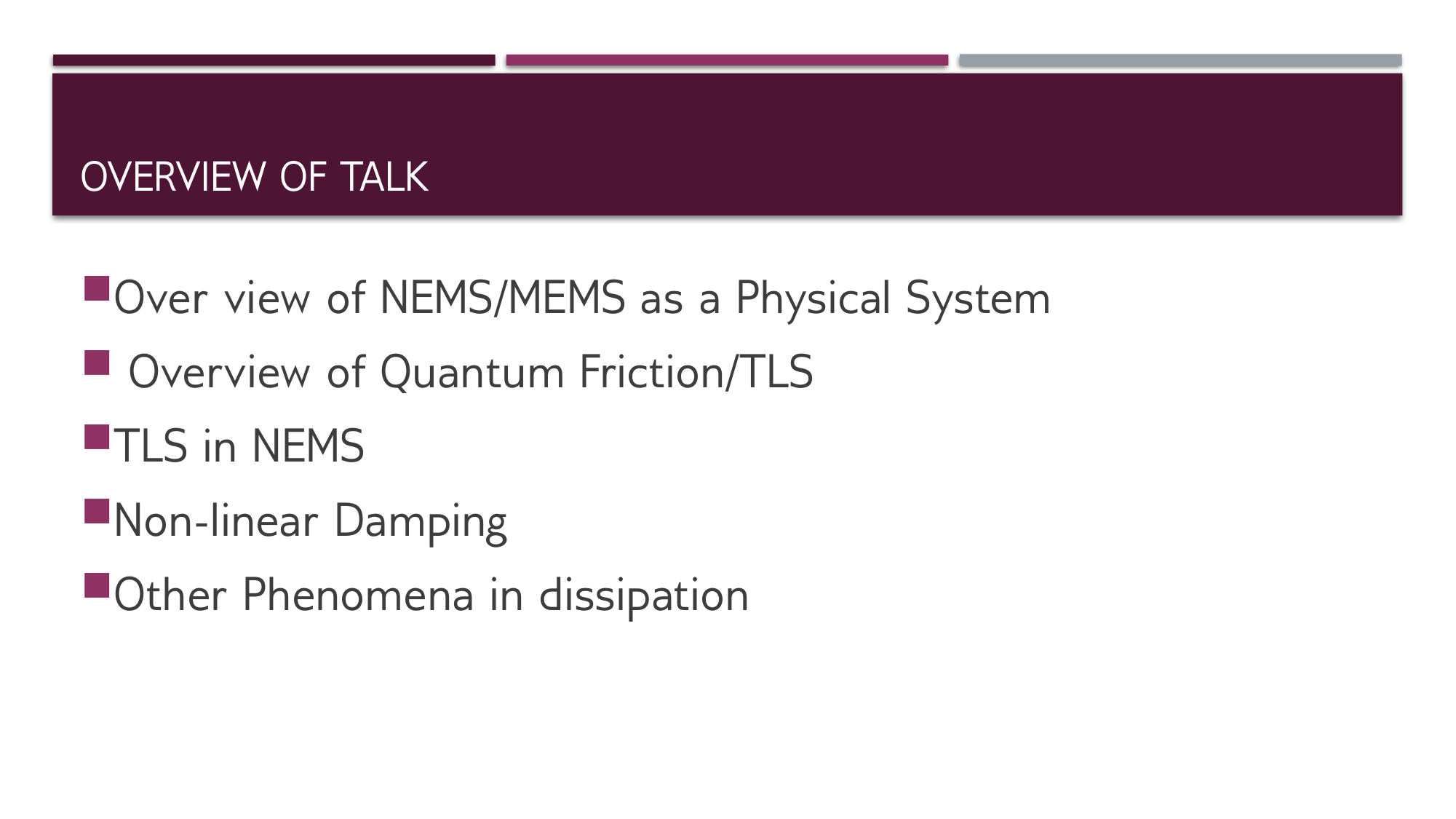

# Overview of talk
Over view of NEMS/MEMS as a Physical System
 Overview of Quantum Friction/TLS
TLS in NEMS
Non-linear Damping
Other Phenomena in dissipation